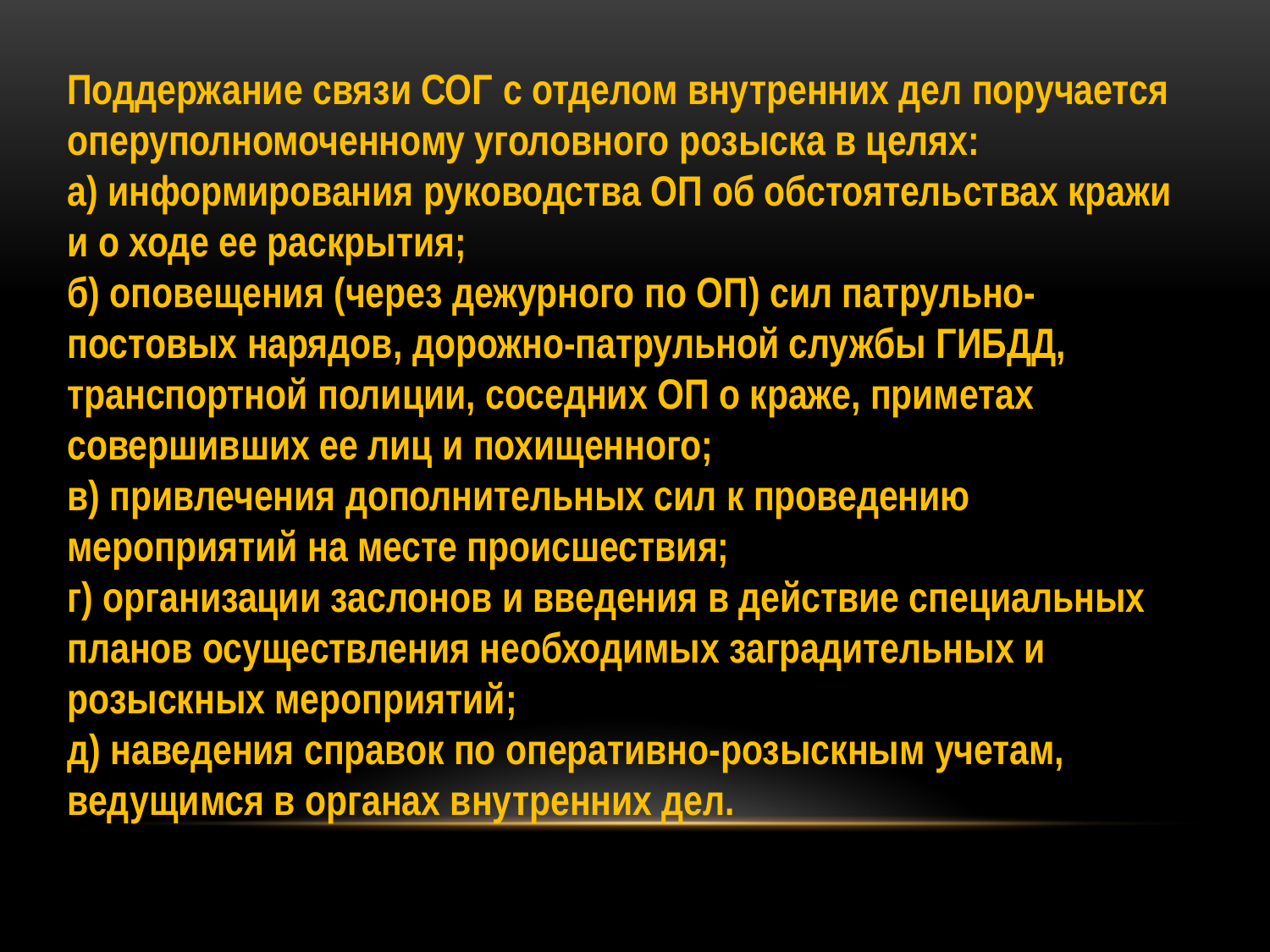

Поддержание связи СОГ с отделом внутренних дел поручается оперуполномоченному уголовного розыска в целях:
а) информирования руководства ОП об обстоятельствах кражи и о ходе ее раскрытия;
б) оповещения (через дежурного по ОП) сил патрульно-постовых нарядов, дорожно-патрульной службы ГИБДД, транспортной полиции, соседних ОП о краже, приметах совершивших ее лиц и похищенного;
в) привлечения дополнительных сил к проведению мероприятий на месте происшествия;
г) организации заслонов и введения в действие специальных планов осуществления необходимых заградительных и розыскных мероприятий;
д) наведения справок по оперативно-розыскным учетам, ведущимся в органах внутренних дел.